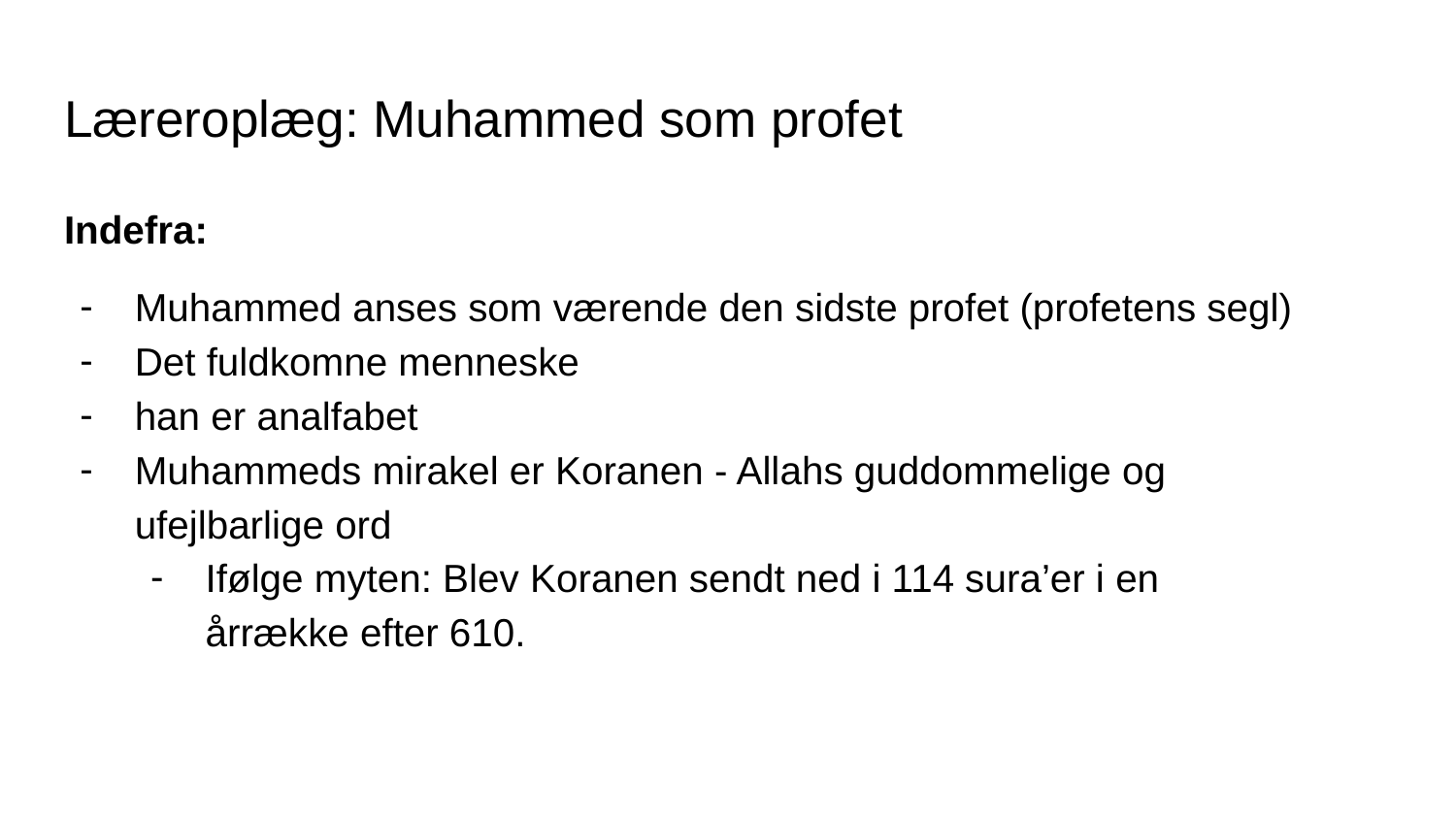

# Læreroplæg: Muhammed som profet
Indefra:
Muhammed anses som værende den sidste profet (profetens segl)
Det fuldkomne menneske
han er analfabet
Muhammeds mirakel er Koranen - Allahs guddommelige og ufejlbarlige ord
Ifølge myten: Blev Koranen sendt ned i 114 sura’er i en årrække efter 610.